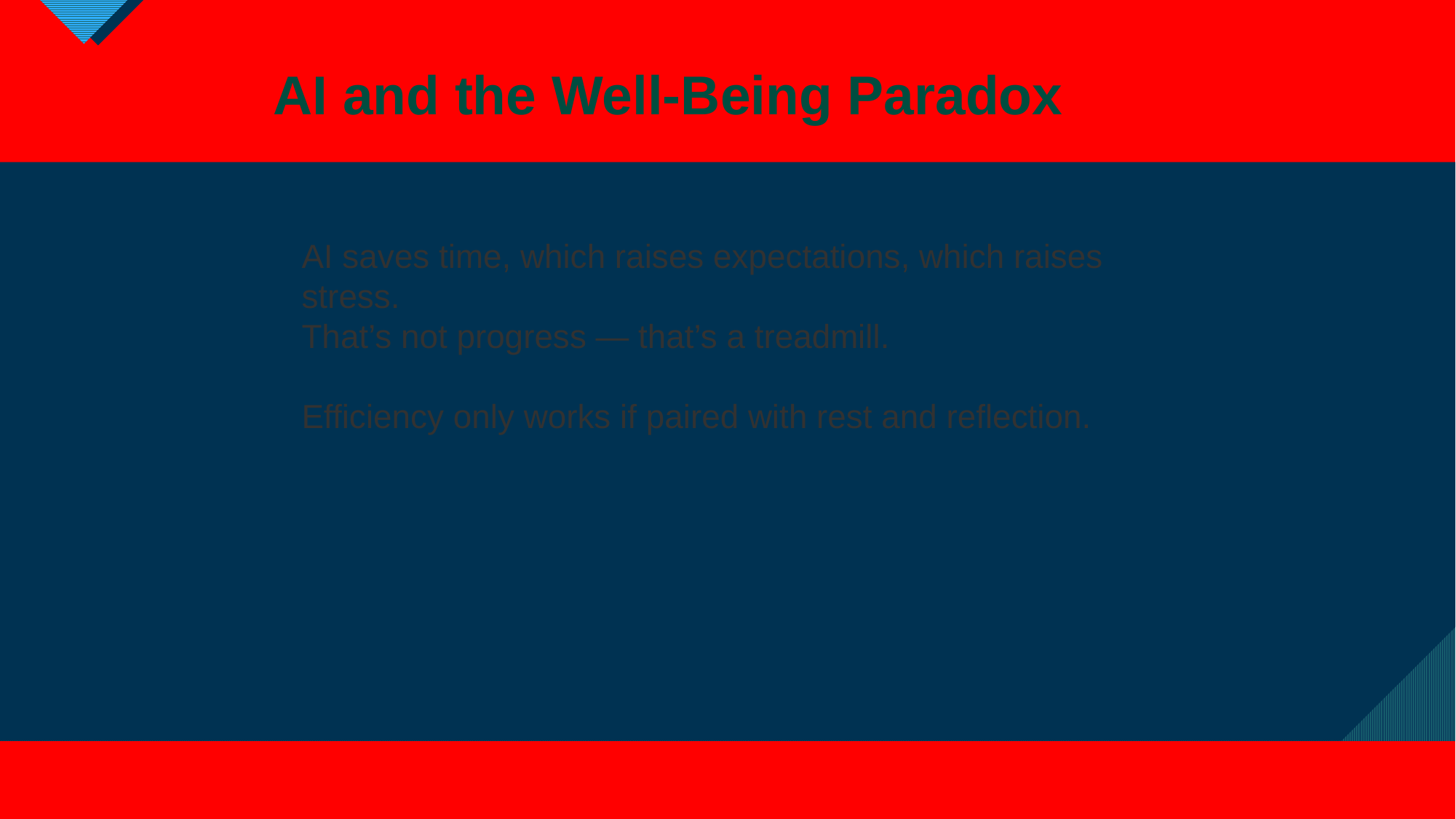

AI and the Well-Being Paradox

AI saves time, which raises expectations, which raises stress.
That’s not progress — that’s a treadmill.
Efficiency only works if paired with rest and reflection.